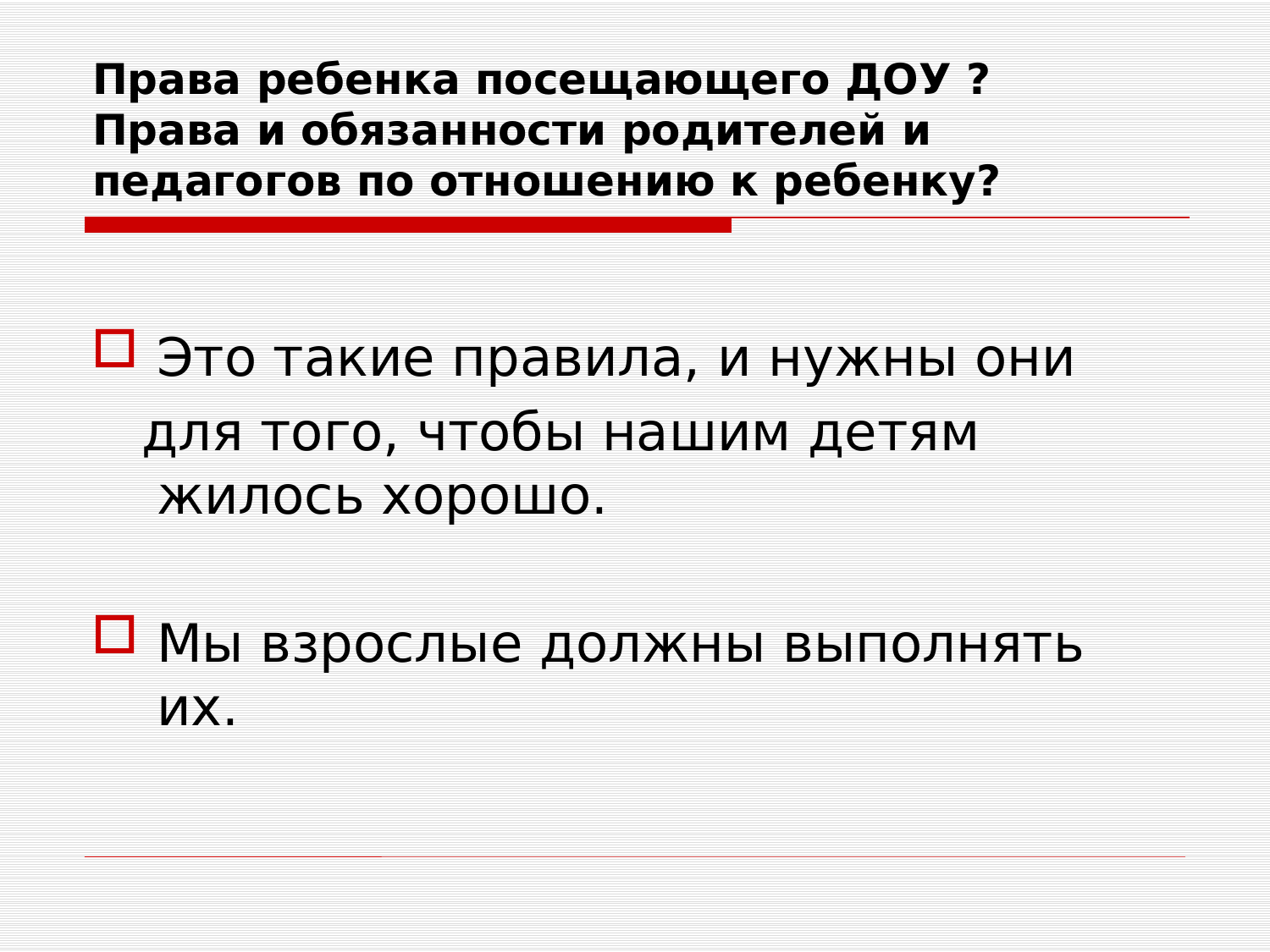

# Права ребенка посещающего ДОУ ? Права и обязанности родителей и педагогов по отношению к ребенку?

Это такие правила, и нужны они
   для того, чтобы нашим детям жилось хорошо.

Мы взрослые должны выполнять их.